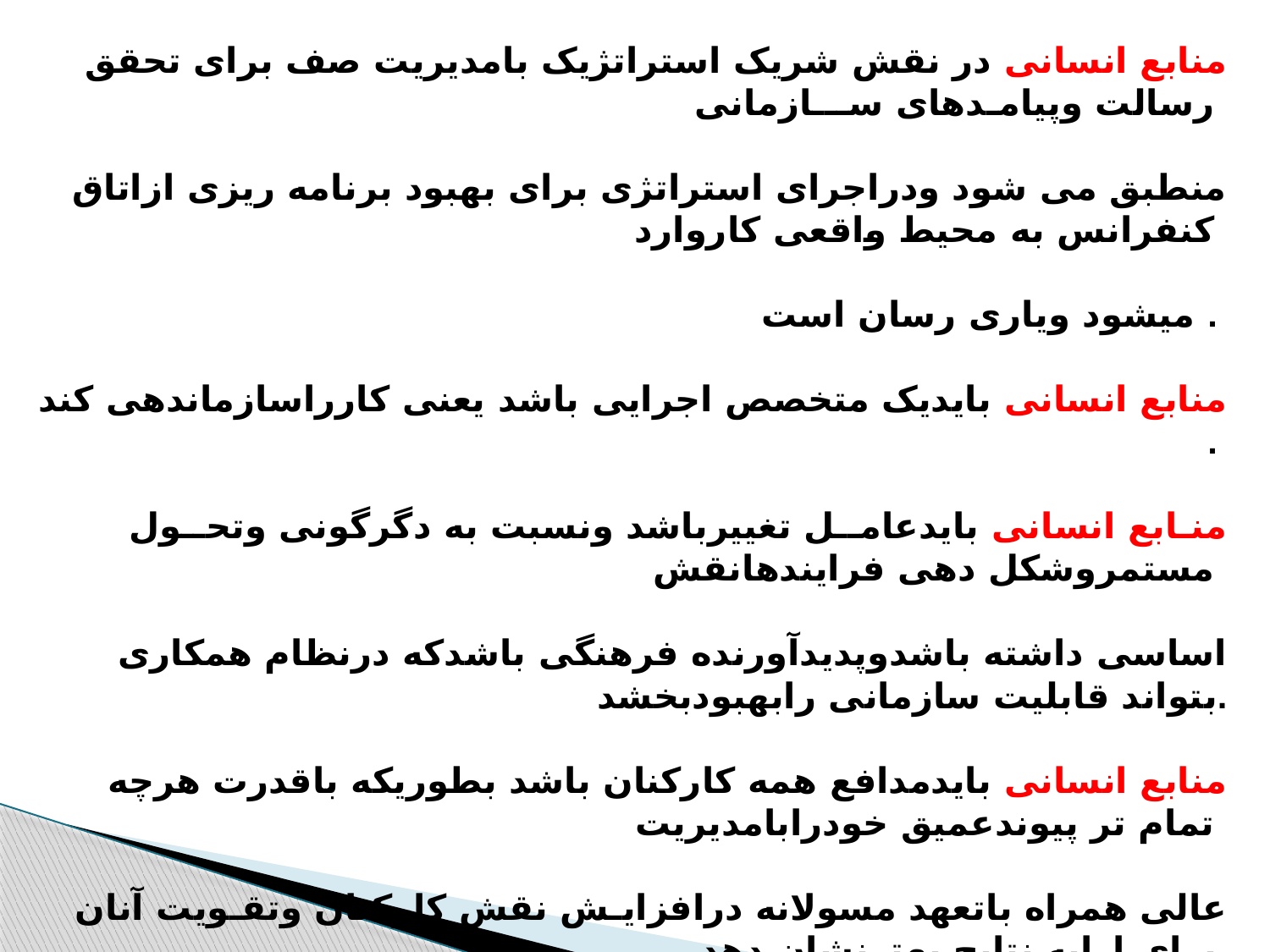

منابع انسانی در نقش شریک استراتژیک بامدیریت صف برای تحقق رسالت وپیامـدهای ســـازمانی

منطبق می شود ودراجرای استراتژی برای بهبود برنامه ریزی ازاتاق کنفرانس به محیط واقعی کاروارد

میشود ویاری رسان است .

منابع انسانی بایدیک متخصص اجرایی باشد یعنی کارراسازماندهی کند .

منـابع انسانی بایدعامــل تغییرباشد ونسبت به دگرگونی وتحــول مستمروشکل دهی فرایندهانقش

اساسی داشته باشدوپدیدآورنده فرهنگی باشدکه درنظام همکاری بتواند قابلیت سازمانی رابهبودبخشد.

منابع انسانی بایدمدافع همه کارکنان باشد بطوریکه باقدرت هرچه تمام تر پیوندعمیق خودرابامدیریت

عالی همراه باتعهد مسولانه درافزایـش نقش کارکنان وتقـویت آنان برای ارایه نتایج بهترنشان دهد.